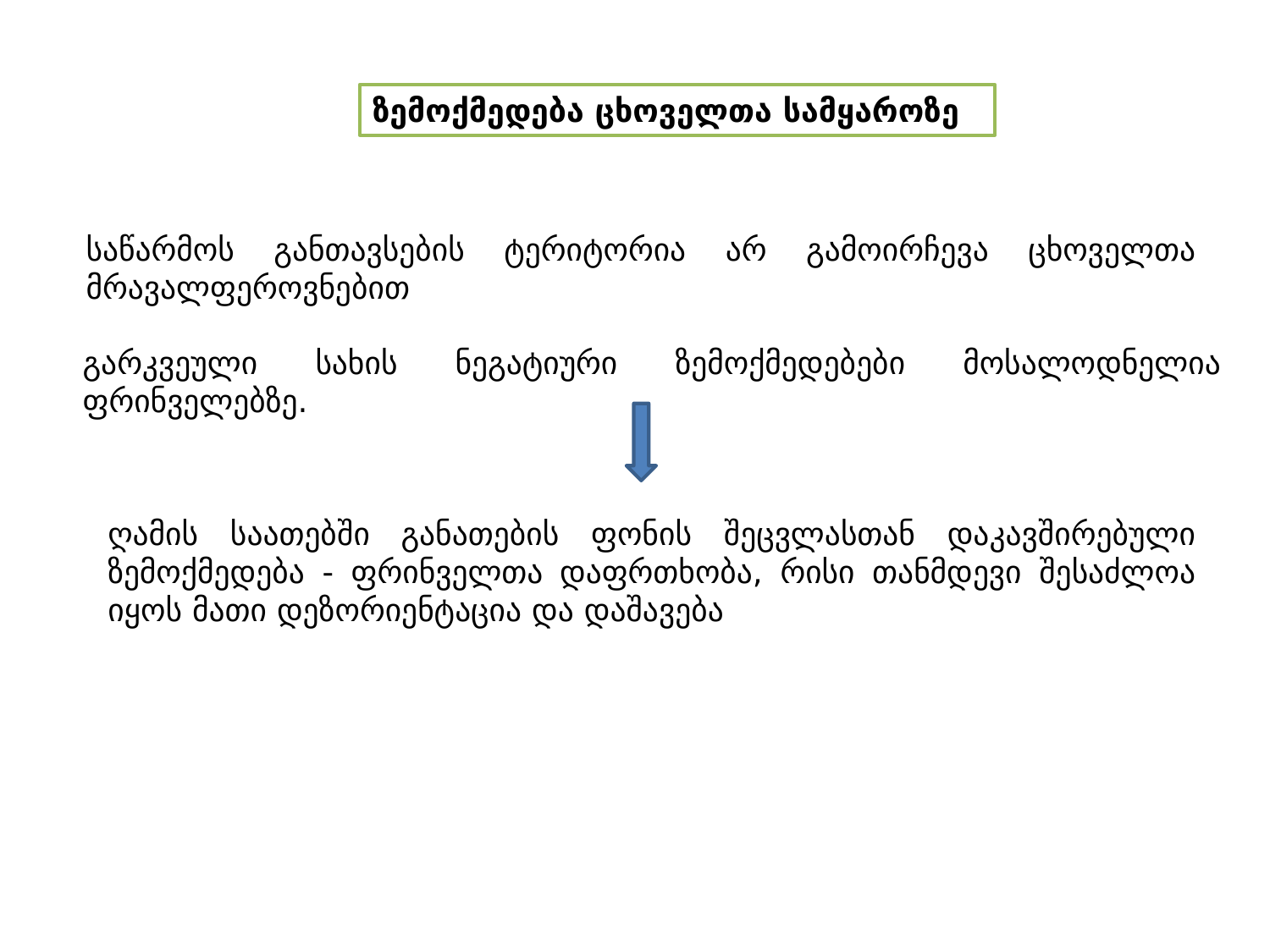

ზემოქმედება ცხოველთა სამყაროზე
საწარმოს განთავსების ტერიტორია არ გამოირჩევა ცხოველთა მრავალფეროვნებით

გარკვეული სახის ნეგატიური ზემოქმედებები მოსალოდნელია ფრინველებზე.

ღამის საათებში განათების ფონის შეცვლასთან დაკავშირებული ზემოქმედება - ფრინველთა დაფრთხობა, რისი თანმდევი შესაძლოა იყოს მათი დეზორიენტაცია და დაშავება